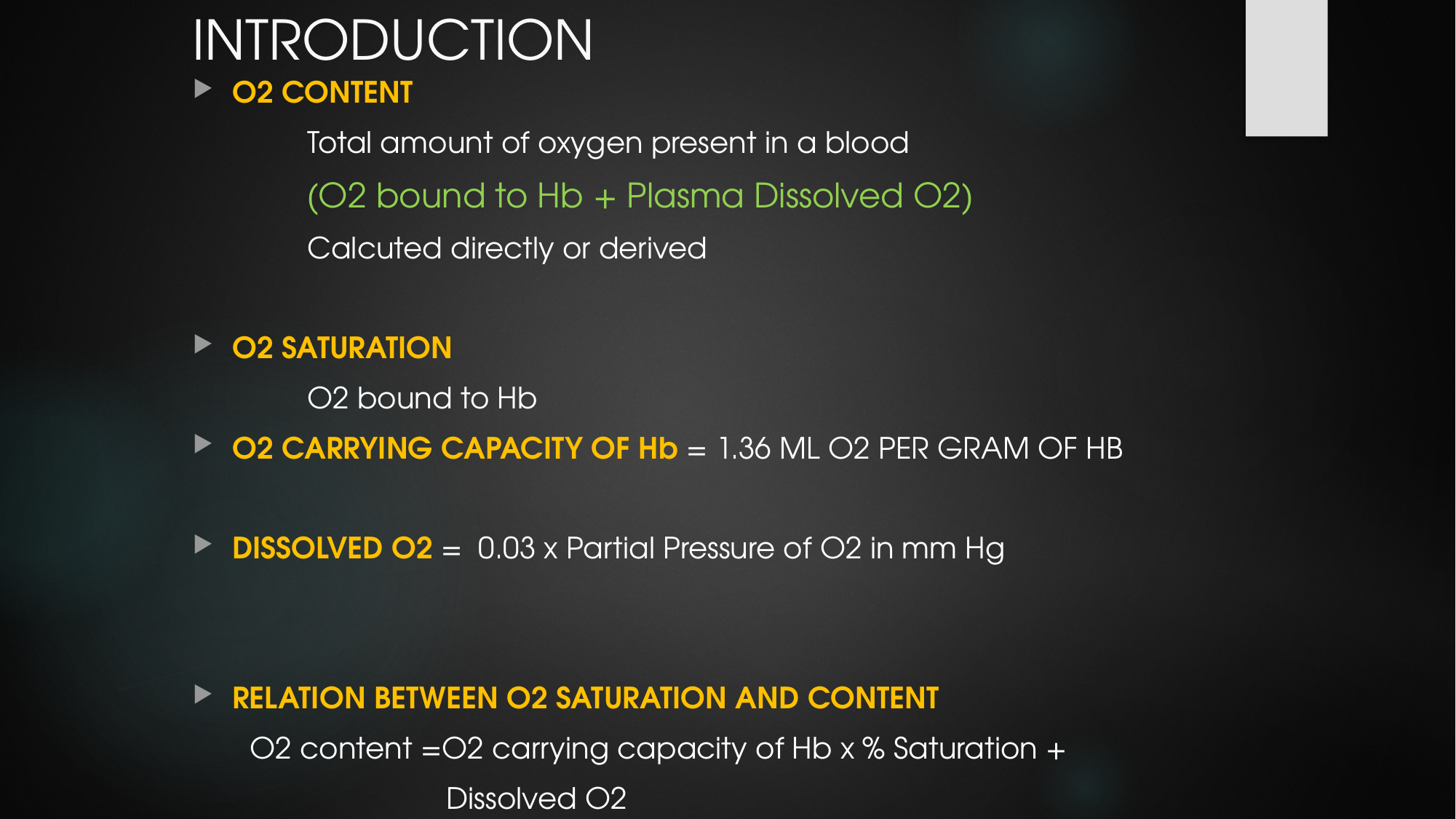

INTRODUCTION
O2 CONTENT
              Total amount of oxygen present in a blood
            (O2 bound to Hb + Plasma Dissolved O2)
              Calcuted directly or derived

O2 SATURATION
              O2 bound to Hb
O2 CARRYING CAPACITY OF Hb = 1.36 ML O2 PER GRAM OF HB

DISSOLVED O2 =  0.03 x Partial Pressure of O2 in mm Hg

RELATION BETWEEN O2 SATURATION AND CONTENT
       O2 content =O2 carrying capacity of Hb x % Saturation +
                               Dissolved O2